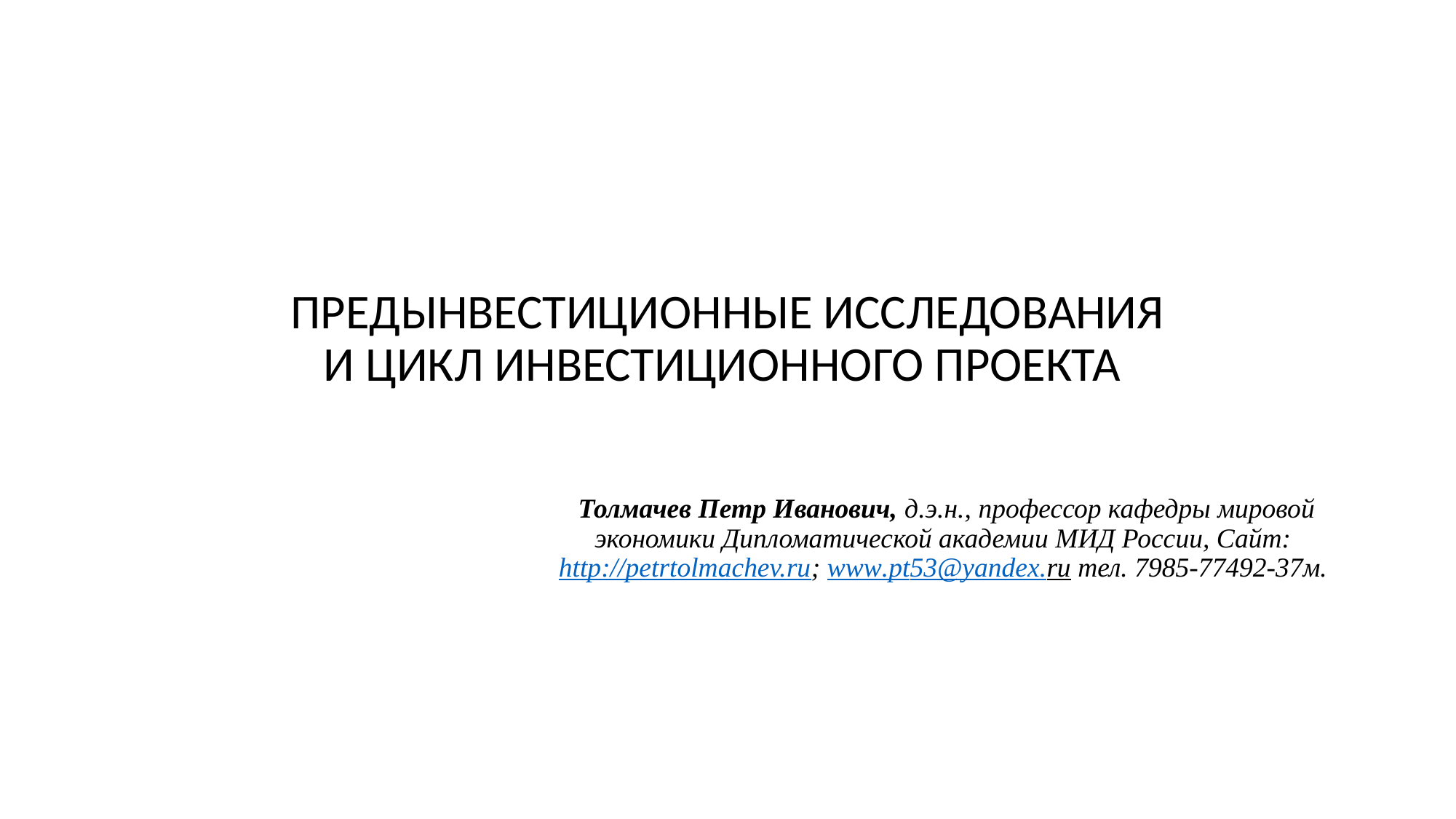

# ПРЕДЫНВЕСТИЦИОННЫЕ ИССЛЕДОВАНИЯ И ЦИКЛ ИНВЕСТИЦИОННОГО ПРОЕКТА
Толмачев Петр Иванович, д.э.н., профессор кафедры мировой экономики Дипломатической академии МИД России, Сайт: http://petrtolmachev.ru; www.pt53@yandex.ru тел. 7985-77492-37м.